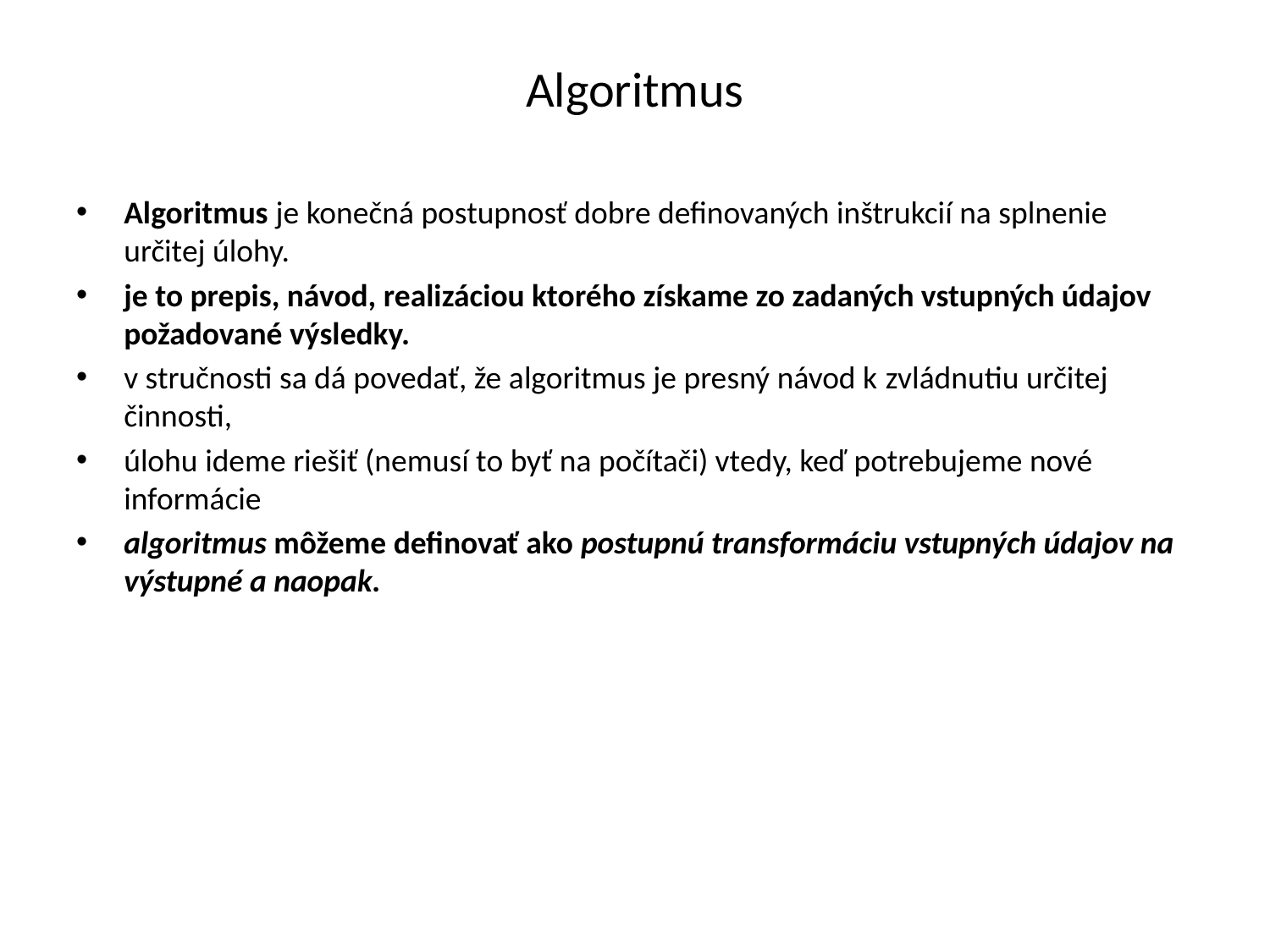

# Algoritmus
Algoritmus je konečná postupnosť dobre definovaných inštrukcií na splnenie určitej úlohy.
je to prepis, návod, realizáciou ktorého získame zo zadaných vstupných údajov požadované výsledky.
v stručnosti sa dá povedať, že algoritmus je presný návod k zvládnutiu určitej činnosti,
úlohu ideme riešiť (nemusí to byť na počítači) vtedy, keď potrebujeme nové informácie
algoritmus môžeme definovať ako postupnú transformáciu vstupných údajov na výstupné a naopak.